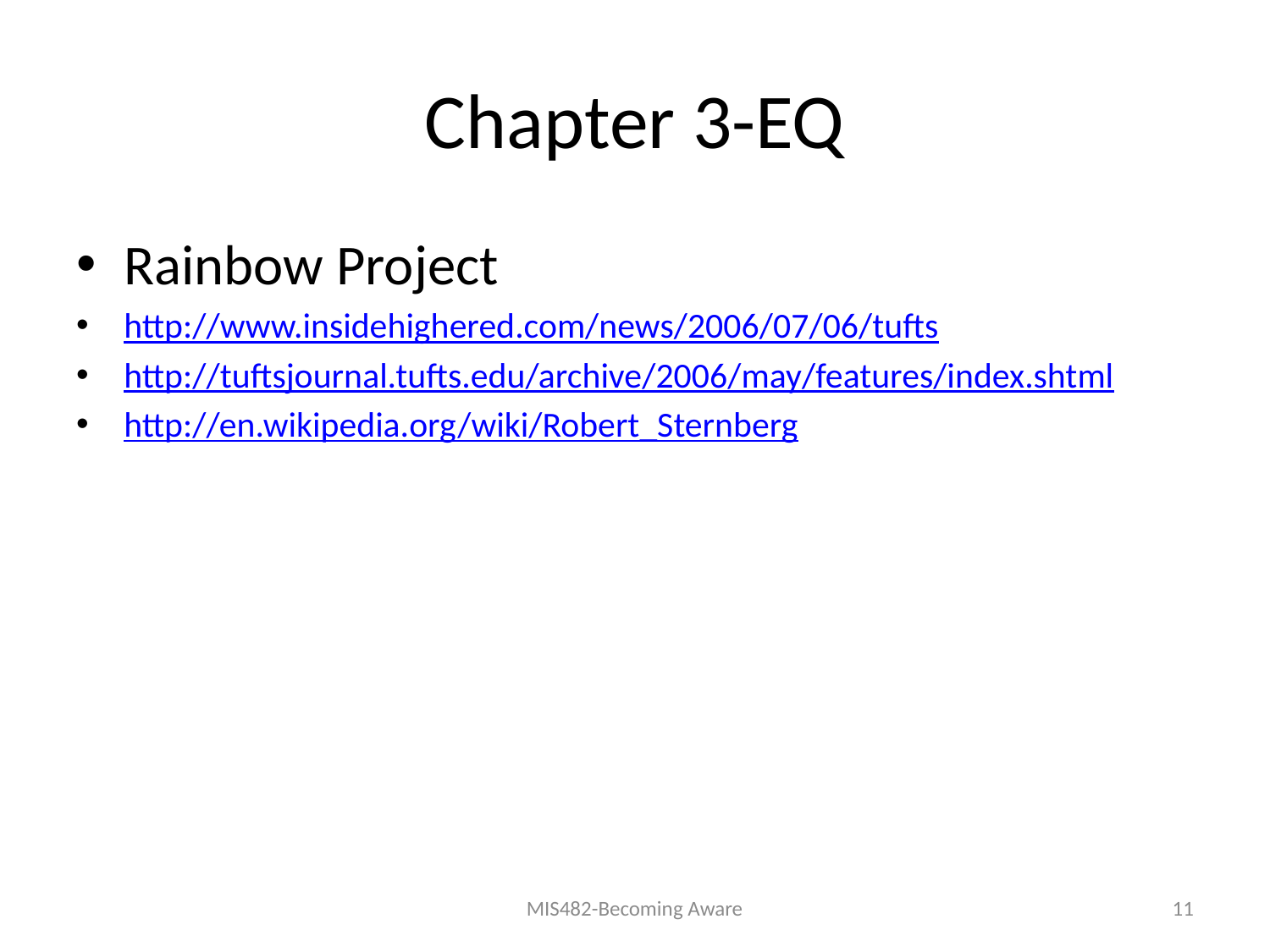

# Chapter 3-EQ
Rainbow Project
http://www.insidehighered.com/news/2006/07/06/tufts
http://tuftsjournal.tufts.edu/archive/2006/may/features/index.shtml
http://en.wikipedia.org/wiki/Robert_Sternberg
MIS482-Becoming Aware
11